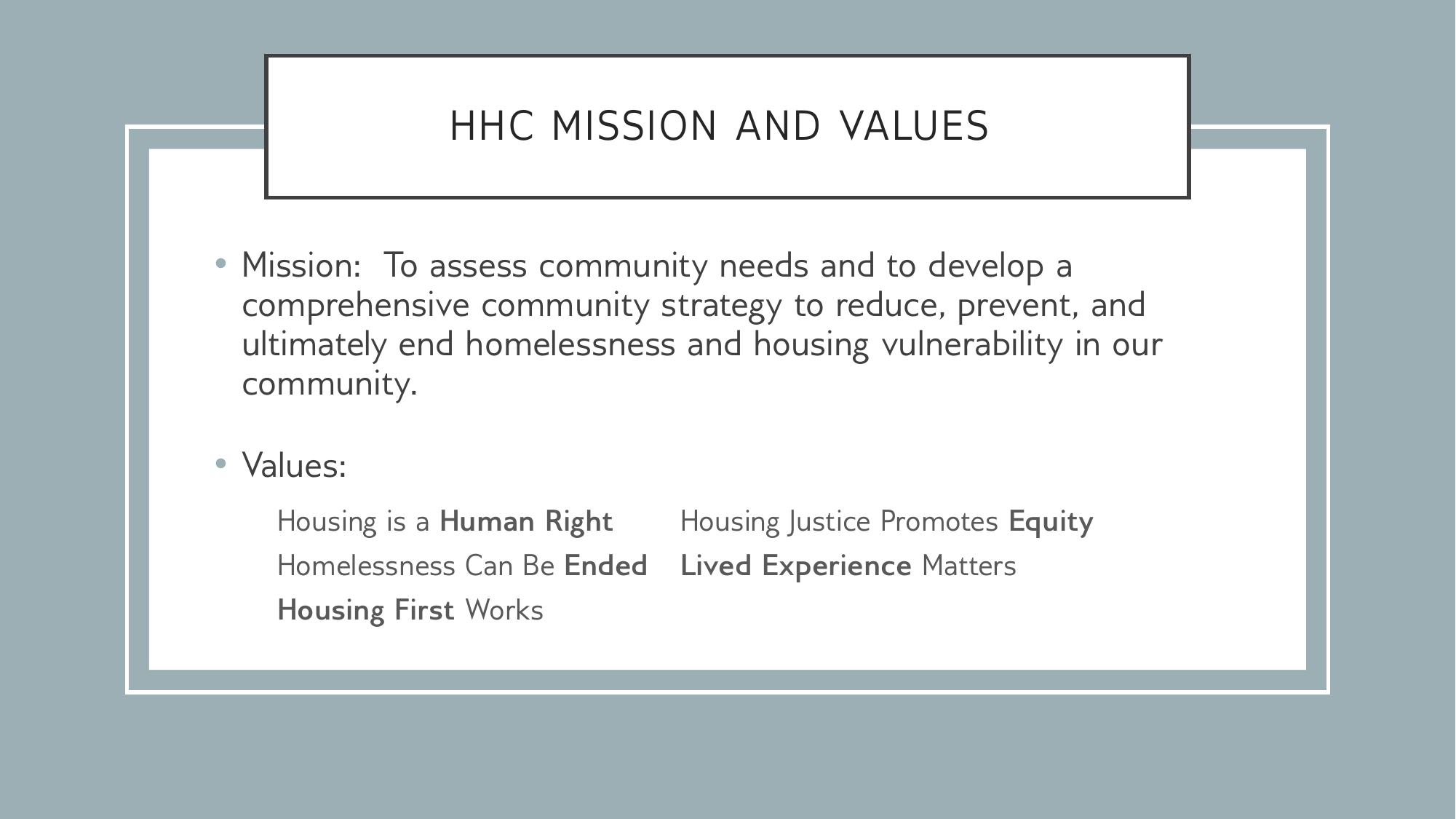

# HHC Mission and Values

Mission:  To assess community needs and to develop a comprehensive community strategy to reduce, prevent, and ultimately end homelessness and housing vulnerability in our community.

Values:

| Housing is a Human Right | Housing Justice Promotes Equity |
| --- | --- |
| Homelessness Can Be Ended | Lived Experience Matters |
| Housing First Works |  |